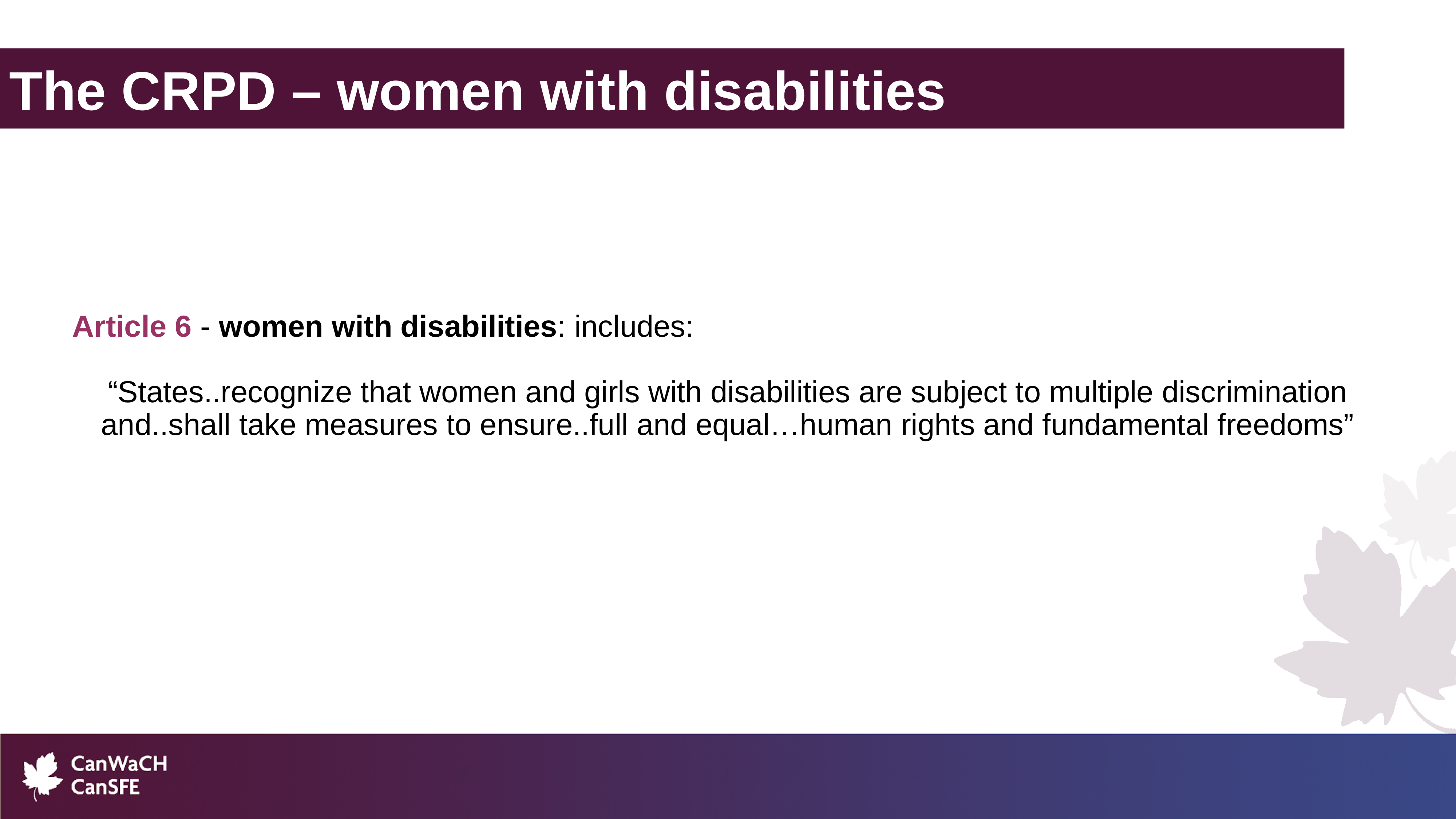

The CRPD – women with disabilities
Article 6 - women with disabilities: includes:

“States..recognize that women and girls with disabilities are subject to multiple discrimination and..shall take measures to ensure..full and equal…human rights and fundamental freedoms”